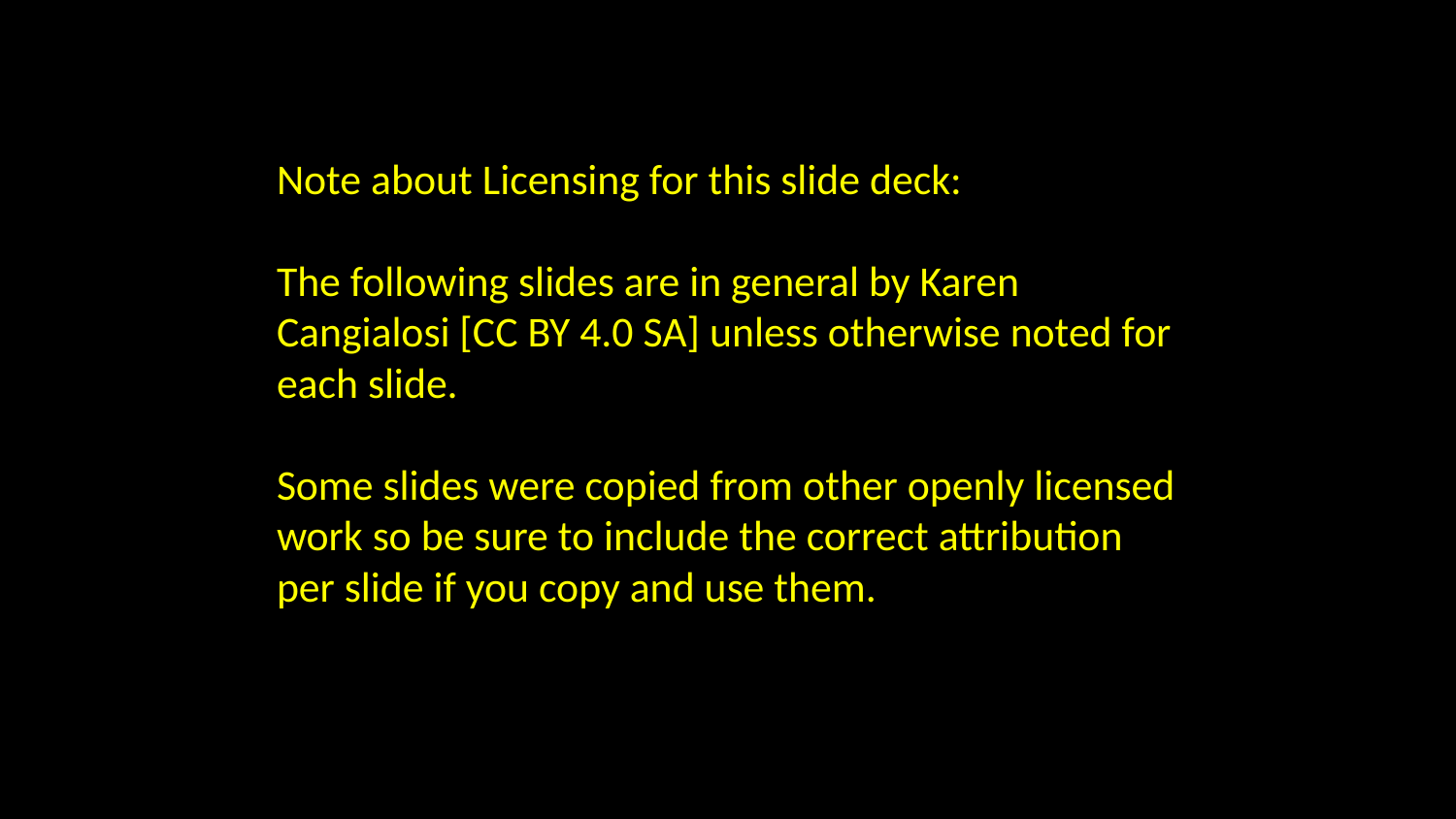

Note about Licensing for this slide deck:

The following slides are in general by Karen Cangialosi [CC BY 4.0 SA] unless otherwise noted for each slide.

Some slides were copied from other openly licensed work so be sure to include the correct attribution per slide if you copy and use them.